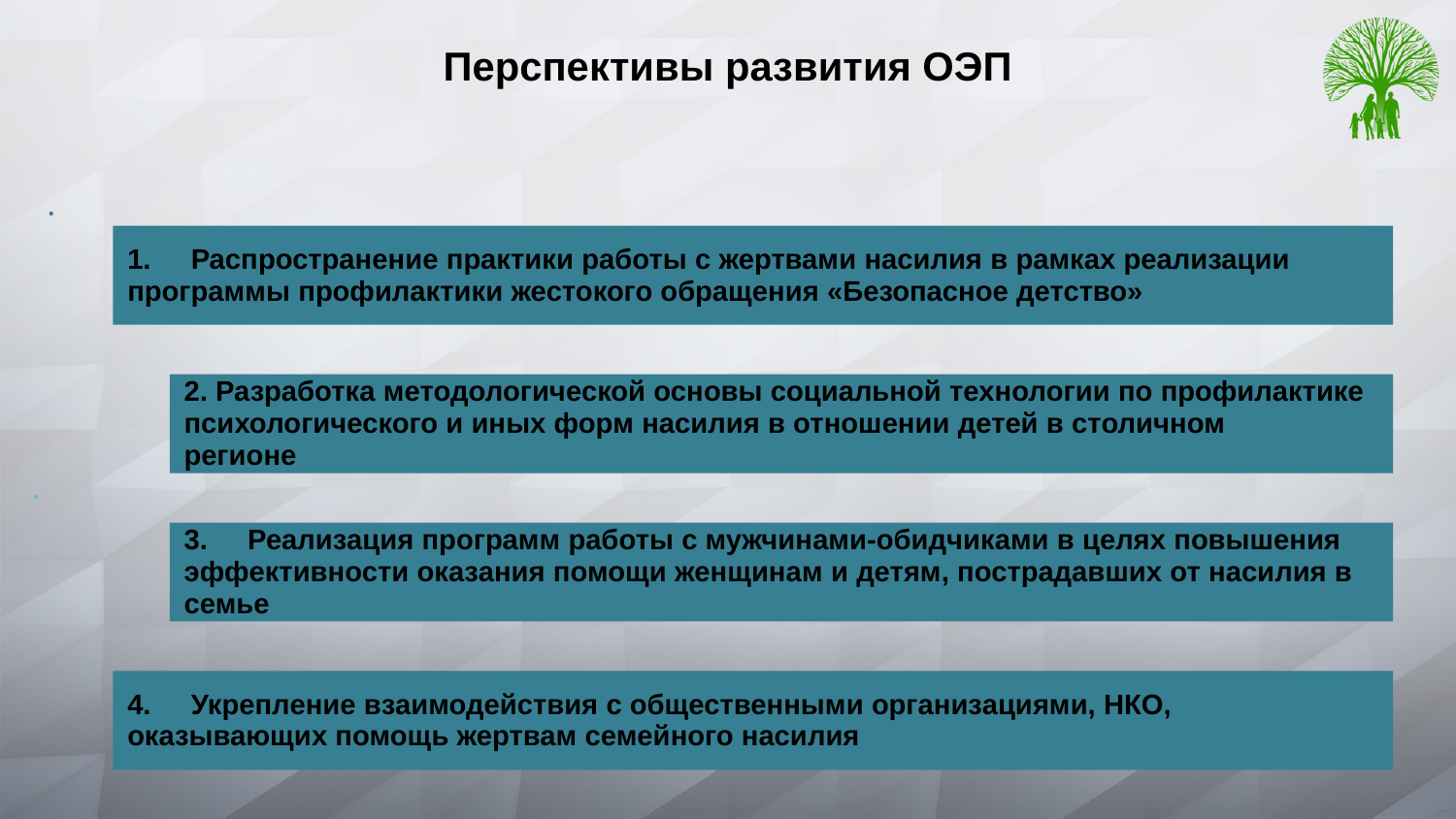

# Перспективы развития ОЭП
1.     Распространение практики работы с жертвами насилия в рамках реализации программы профилактики жестокого обращения «Безопасное детство»
2. Разработка методологической основы социальной технологии по профилактике психологического и иных форм насилия в отношении детей в столичном регионе
3.     Реализация программ работы с мужчинами-обидчиками в целях повышения эффективности оказания помощи женщинам и детям, пострадавших от насилия в семье
4.     Укрепление взаимодействия с общественными организациями, НКО, оказывающих помощь жертвам семейного насилия